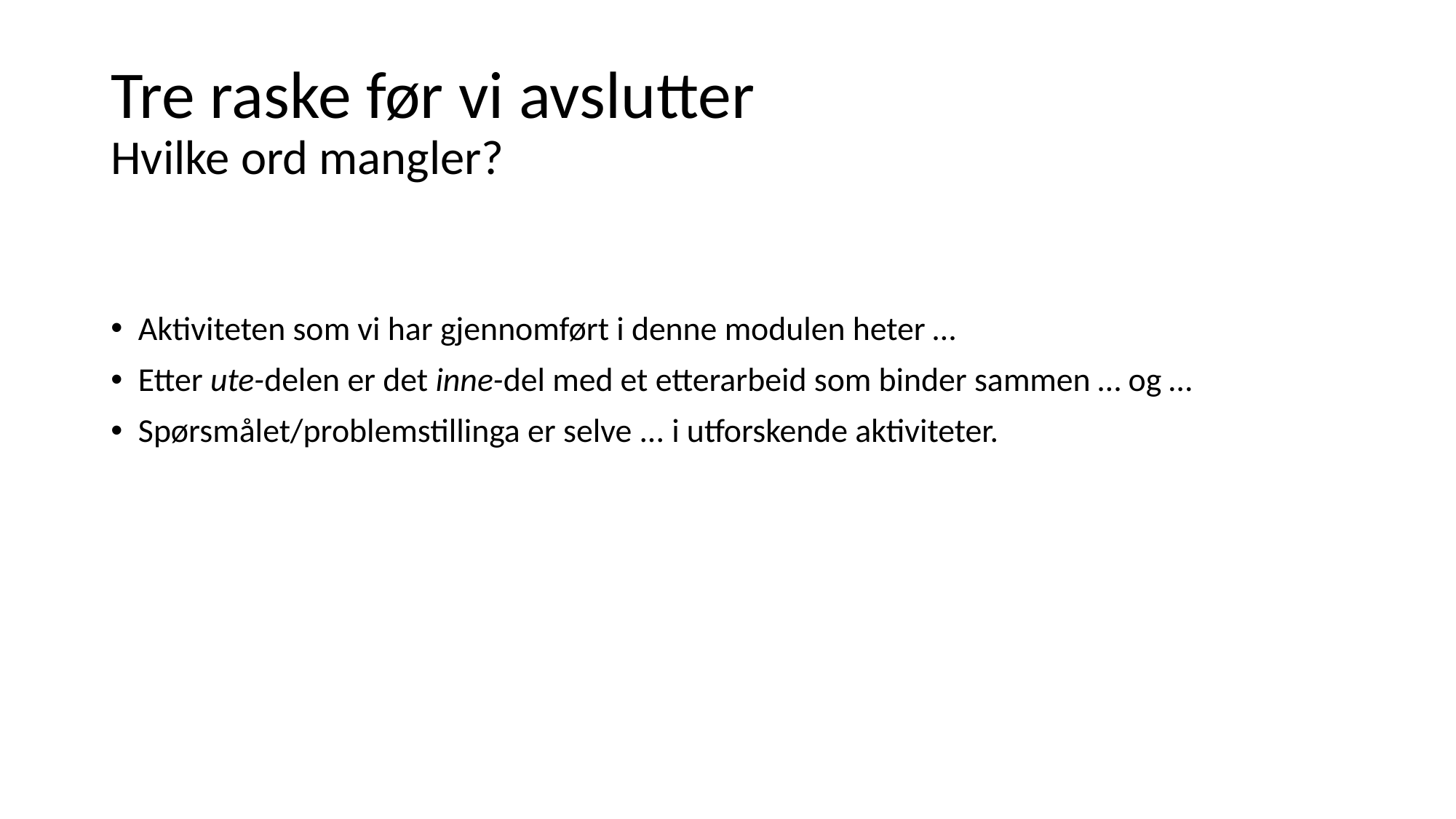

# Tre raske før vi avslutter Hvilke ord mangler?
Aktiviteten som vi har gjennomført i denne modulen heter …
Etter ute-delen er det inne-del med et etterarbeid som binder sammen … og …
Spørsmålet/problemstillinga er selve ... i utforskende aktiviteter.